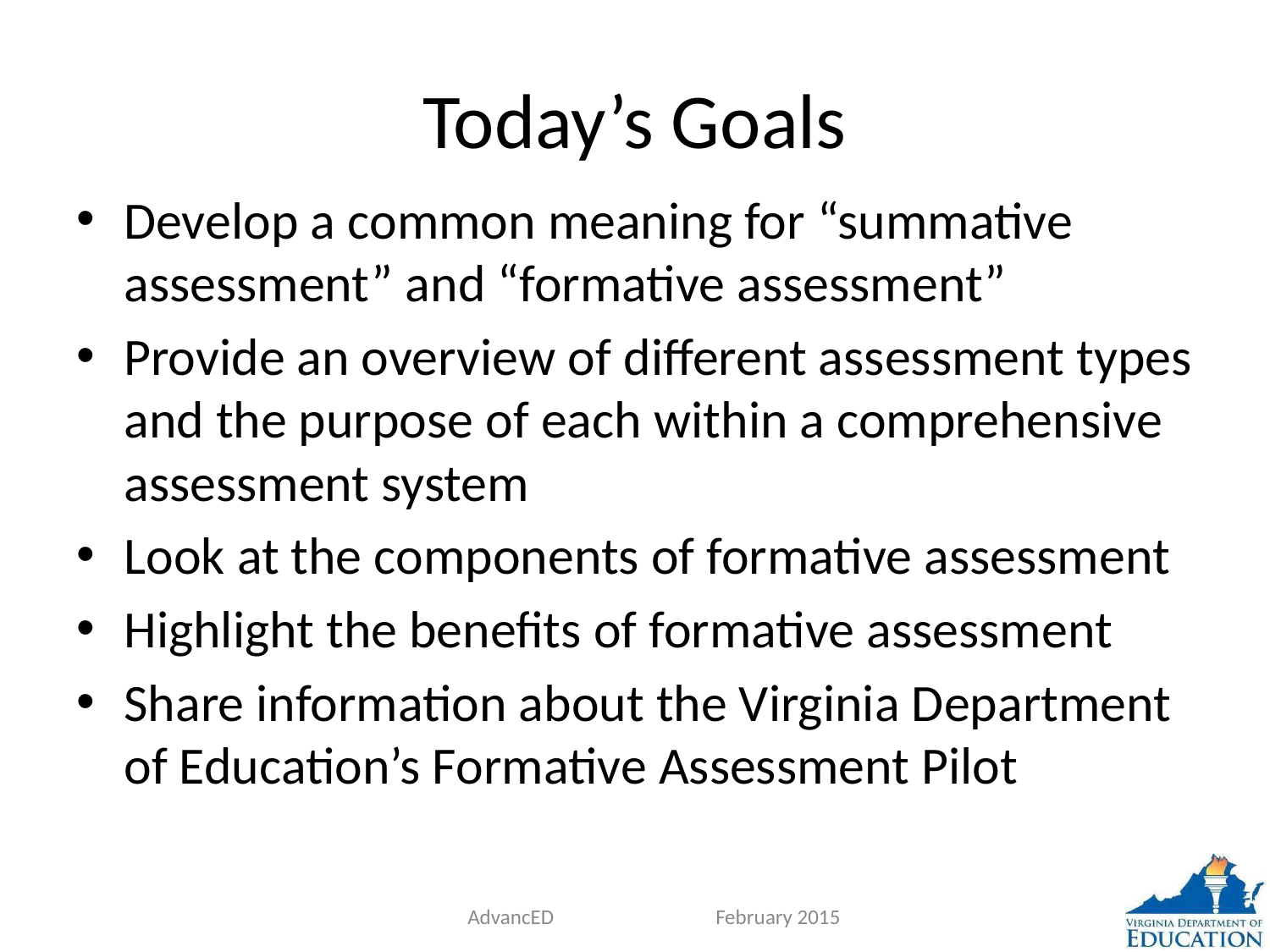

# Today’s Goals
Develop a common meaning for “summative assessment” and “formative assessment”
Provide an overview of different assessment types and the purpose of each within a comprehensive assessment system
Look at the components of formative assessment
Highlight the benefits of formative assessment
Share information about the Virginia Department of Education’s Formative Assessment Pilot